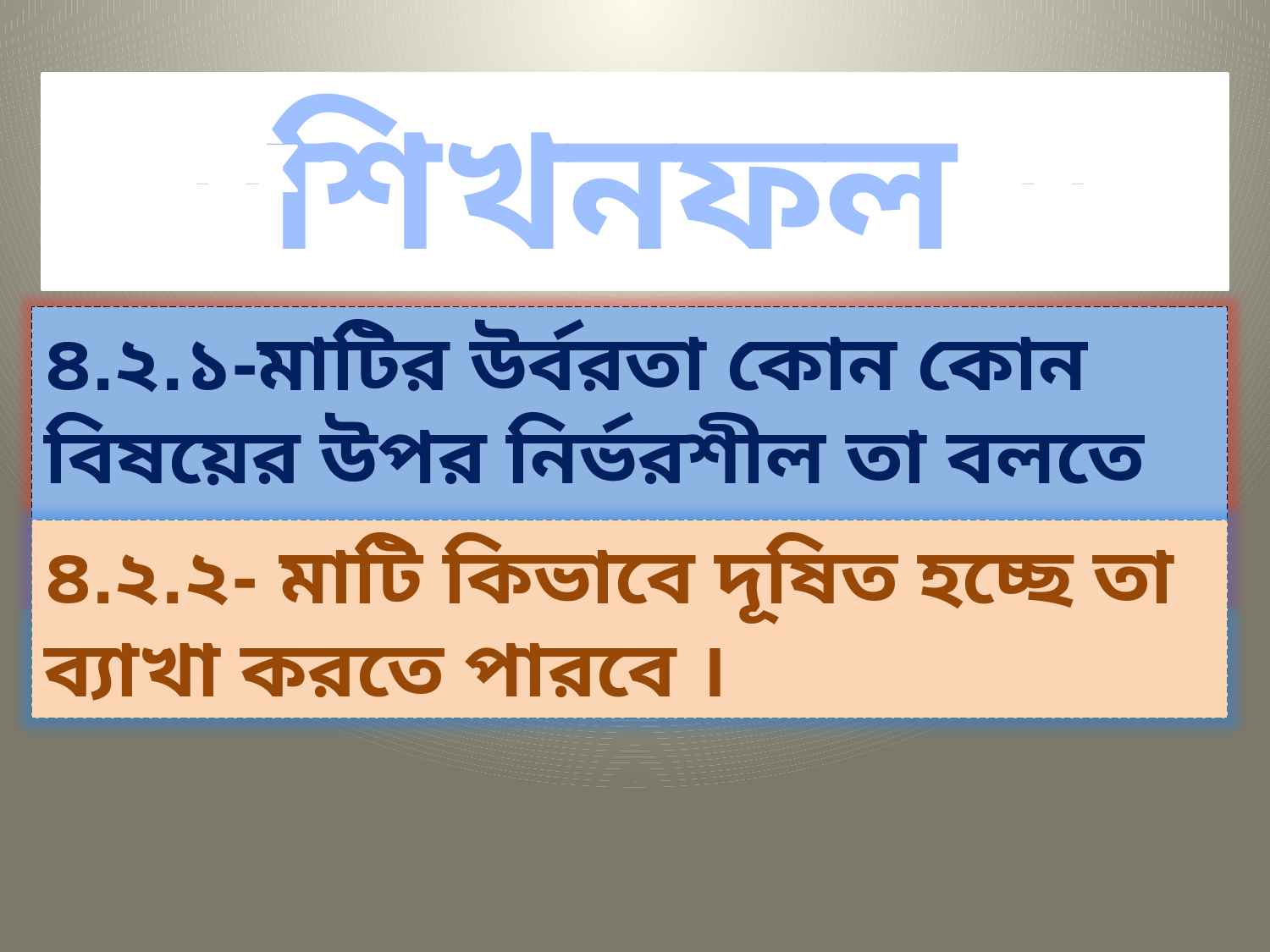

শিখনফল

৪.২.১-মাটির উর্বরতা কোন কোন বিষয়ের উপর নির্ভরশীল তা বলতে পারবে ।
৪.২.২- মাটি কিভাবে দূষিত হচ্ছে তা ব্যাখা করতে পারবে ।